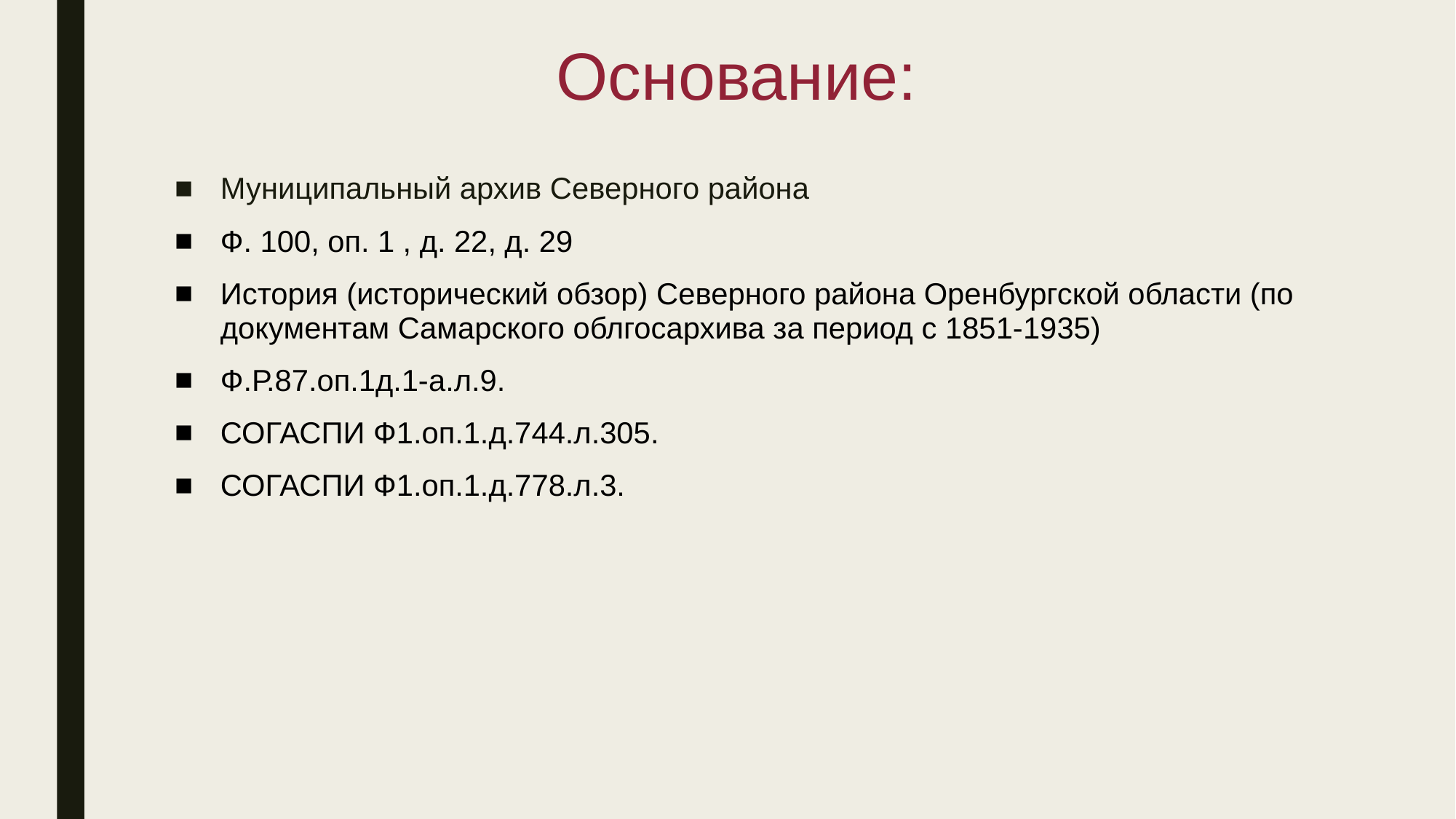

# Основание:
Муниципальный архив Северного района
Ф. 100, оп. 1 , д. 22, д. 29
История (исторический обзор) Северного района Оренбургской области (по документам Самарского облгосархива за период с 1851-1935)
Ф.Р.87.оп.1д.1-а.л.9.
СОГАСПИ Ф1.оп.1.д.744.л.305.
СОГАСПИ Ф1.оп.1.д.778.л.3.